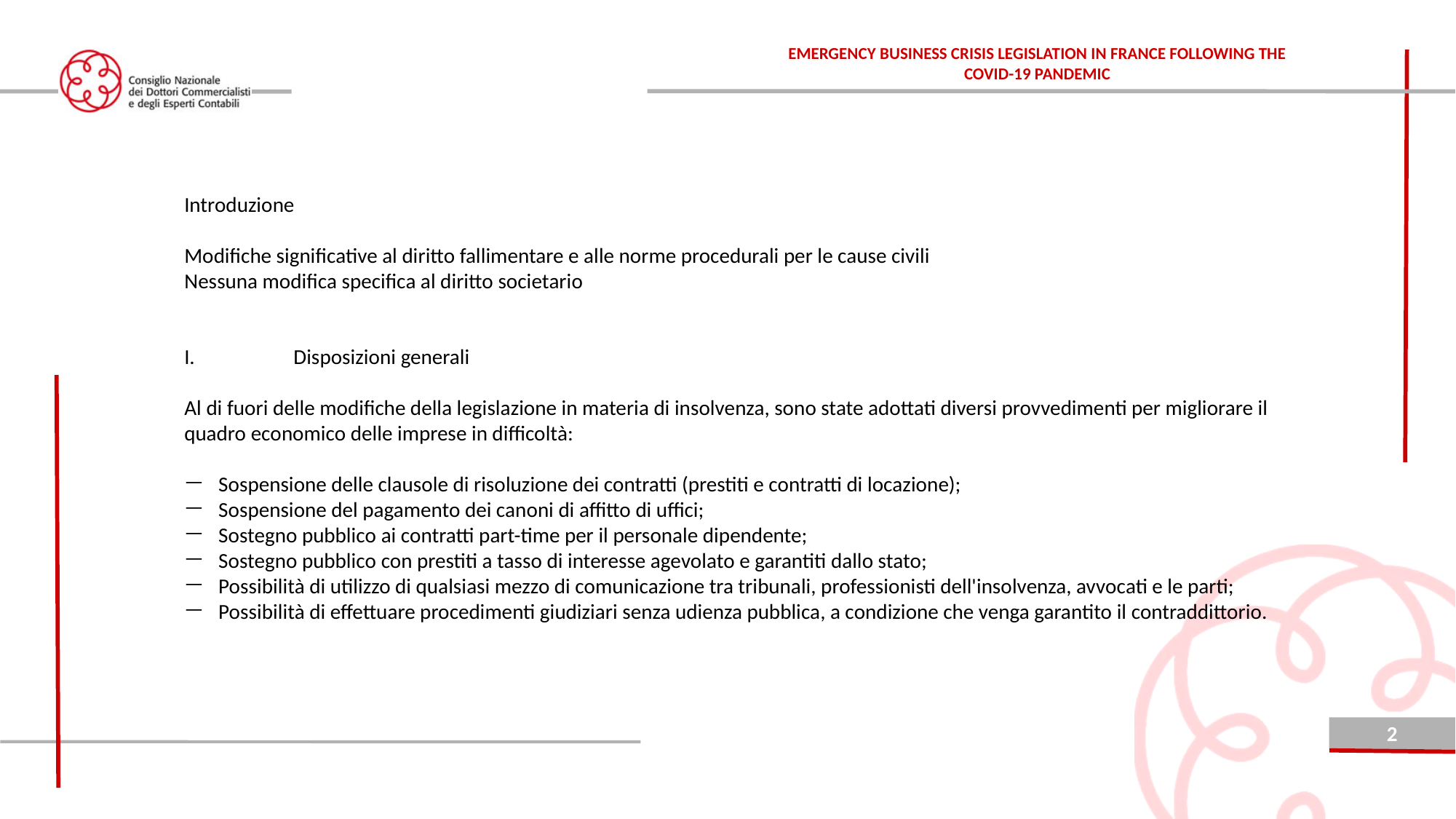

EMERGENCY BUSINESS CRISIS LEGISLATION IN FRANCE FOLLOWING THE COVID-19 PANDEMIC

Introduzione

Modifiche significative al diritto fallimentare e alle norme procedurali per le cause civili
Nessuna modifica specifica al diritto societario

I.	Disposizioni generali

Al di fuori delle modifiche della legislazione in materia di insolvenza, sono state adottati diversi provvedimenti per migliorare il quadro economico delle imprese in difficoltà:

Sospensione delle clausole di risoluzione dei contratti (prestiti e contratti di locazione);
Sospensione del pagamento dei canoni di affitto di uffici;
Sostegno pubblico ai contratti part-time per il personale dipendente;
Sostegno pubblico con prestiti a tasso di interesse agevolato e garantiti dallo stato;
Possibilità di utilizzo di qualsiasi mezzo di comunicazione tra tribunali, professionisti dell'insolvenza, avvocati e le parti;
Possibilità di effettuare procedimenti giudiziari senza udienza pubblica, a condizione che venga garantito il contraddittorio.